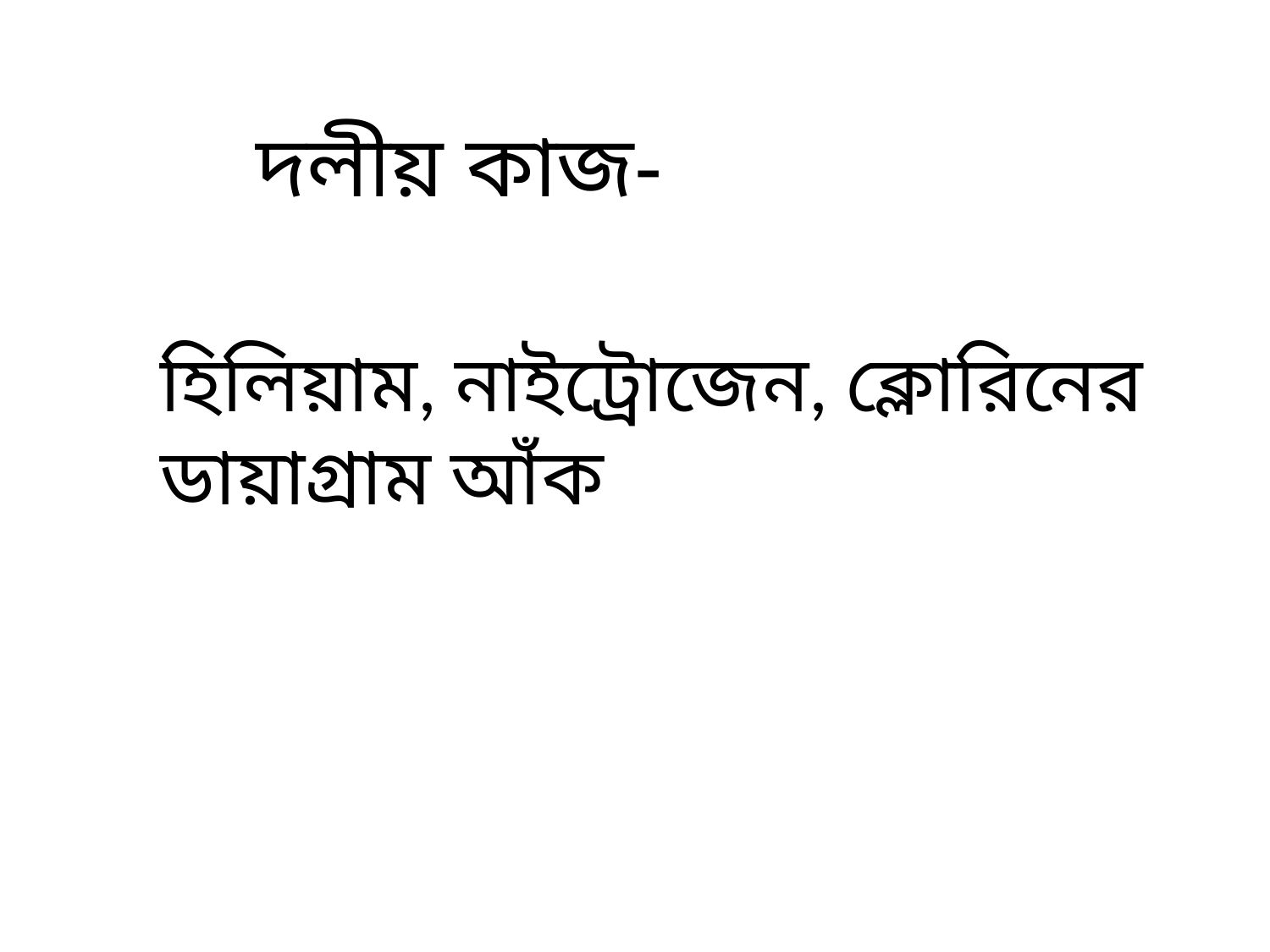

দলীয় কাজ-

হিলিয়াম, নাইট্রোজেন, ক্লোরিনের ডায়াগ্রাম আঁক